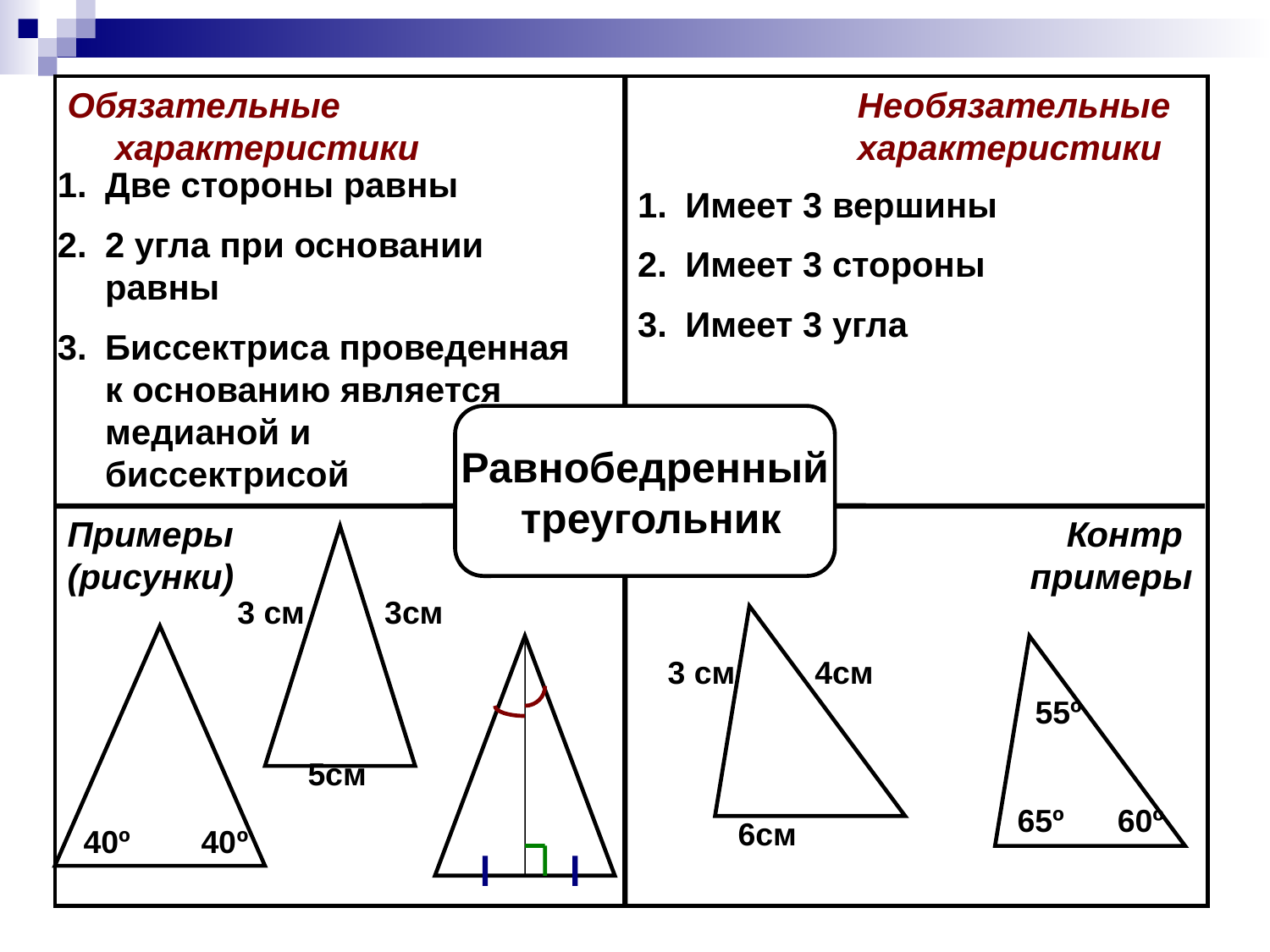

Обязательные характеристики

Необязательные характеристики
Две стороны равны
2 угла при основании равны
Биссектриса проведенная к основанию является медианой и
биссектрисой
Имеет 3 вершины
Имеет 3 стороны
Имеет 3 угла

Равнобедренный
 треугольник

Примеры
(рисунки)

Контр  примеры

3 см         3см

5см

3 см         4см

6см

           55º

         65º      60º

        40º        40º